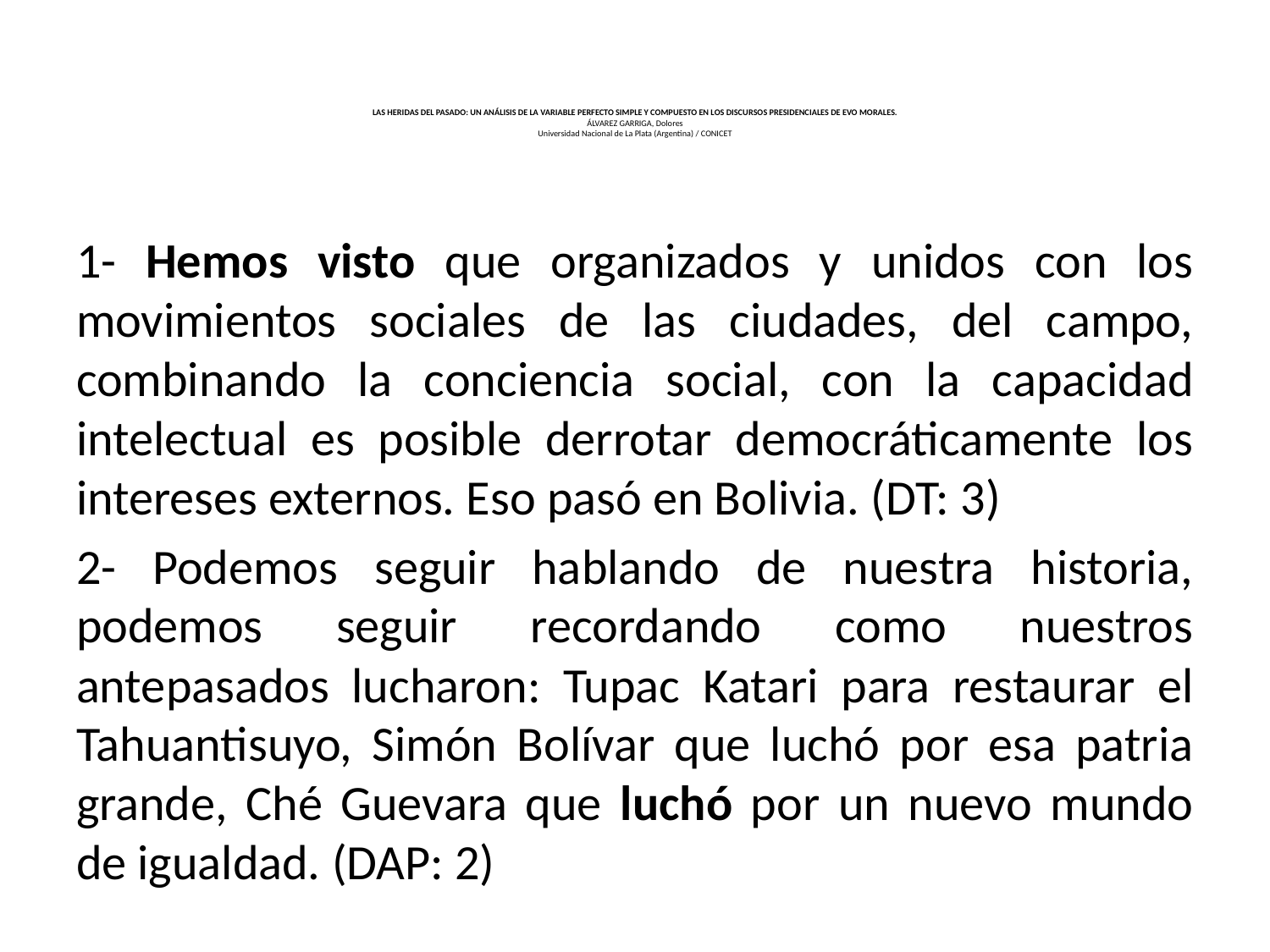

# LAS HERIDAS DEL PASADO: UN ANÁLISIS DE LA VARIABLE PERFECTO SIMPLE Y COMPUESTO EN LOS DISCURSOS PRESIDENCIALES DE EVO MORALES. ÁLVAREZ GARRIGA, Dolores Universidad Nacional de La Plata (Argentina) / CONICET
1- Hemos visto que organizados y unidos con los movimientos sociales de las ciudades, del campo, combinando la conciencia social, con la capacidad intelectual es posible derrotar democráticamente los intereses externos. Eso pasó en Bolivia. (DT: 3)
2- Podemos seguir hablando de nuestra historia, podemos seguir recordando como nuestros antepasados lucharon: Tupac Katari para restaurar el Tahuantisuyo, Simón Bolívar que luchó por esa patria grande, Ché Guevara que luchó por un nuevo mundo de igualdad. (DAP: 2)